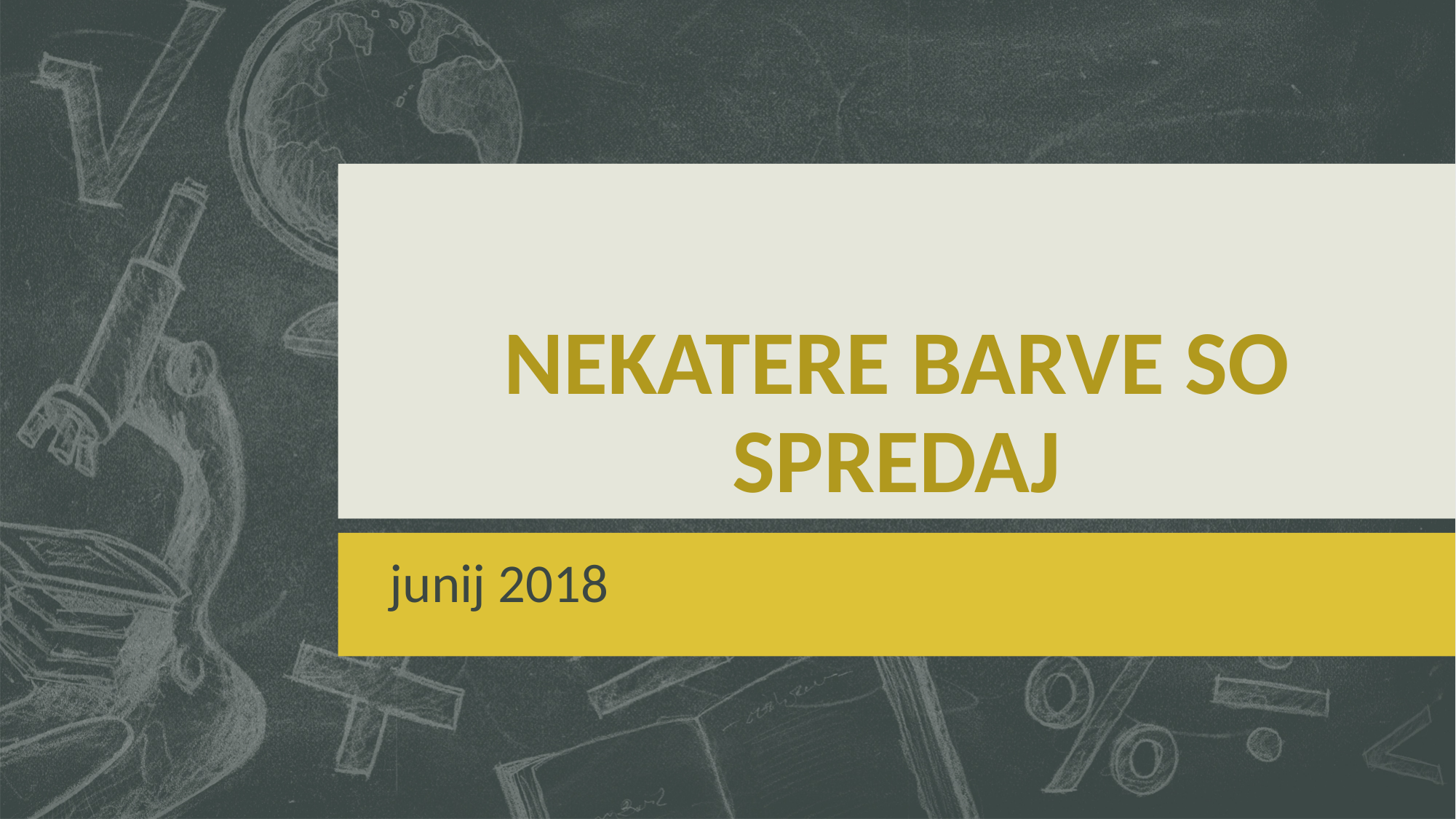

# NEKATERE BARVE SO SPREDAJ
junij 2018